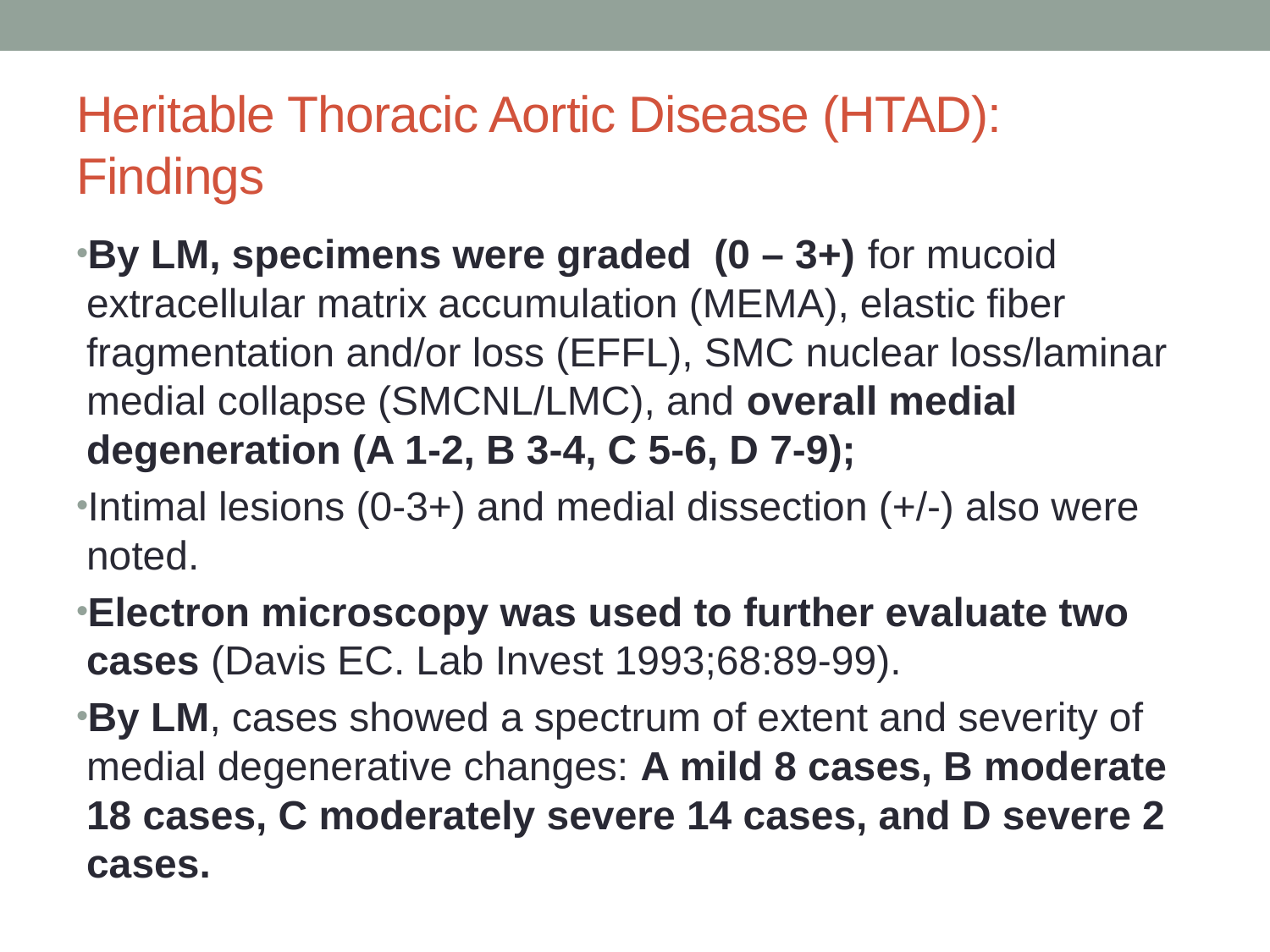

# Heritable Thoracic Aortic Disease (HTAD): Findings
By LM, specimens were graded  (0 – 3+) for mucoid extracellular matrix accumulation (MEMA), elastic fiber fragmentation and/or loss (EFFL), SMC nuclear loss/laminar medial collapse (SMCNL/LMC), and overall medial degeneration (A 1-2, B 3-4, C 5-6, D 7-9);
Intimal lesions (0-3+) and medial dissection (+/-) also were noted.
Electron microscopy was used to further evaluate two cases (Davis EC. Lab Invest 1993;68:89-99).
By LM, cases showed a spectrum of extent and severity of medial degenerative changes: A mild 8 cases, B moderate 18 cases, C moderately severe 14 cases, and D severe 2 cases.